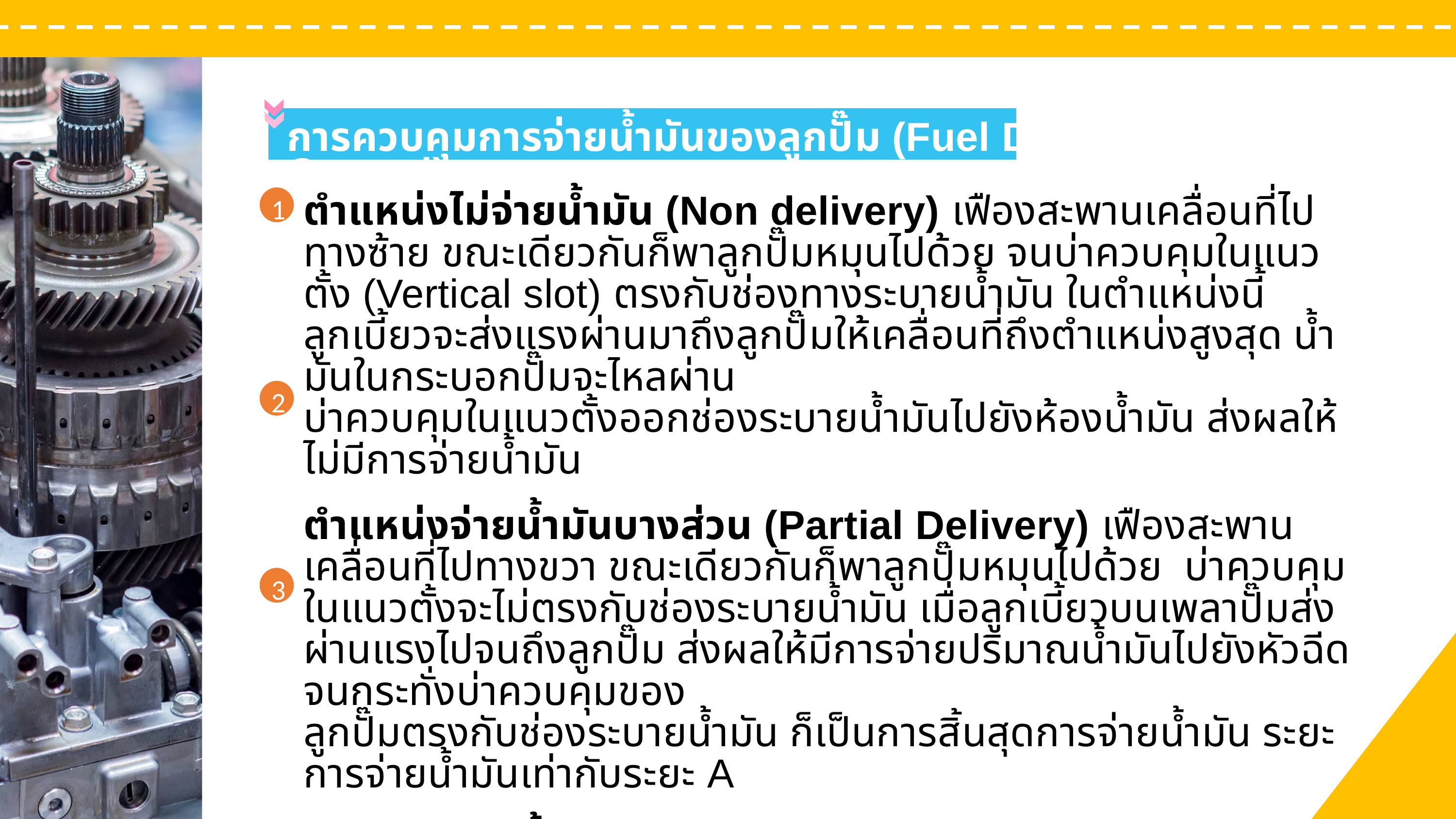

ห้องเผาไหม้ที่นิยมใช้ในเครื่องยนต์ดีเซล มีดังนี้

1
เพิ่มคุณค่าให้กับตนเอง

2
มีอำนาจในการดึงดูด

3
ก่อให้เกิดสุขภาพจิตที่ดี

การควบคุมการจ่ายนํ้ามันของลูกปั๊ม (Fuel Delivery Control)
1
ตำแหน่งไม่จ่ายนํ้ามัน (Non delivery) เฟืองสะพานเคลื่อนที่ไปทางซ้าย ขณะเดียวกันก็พาลูกปั๊มหมุนไปด้วย จนบ่าควบคุมในแนวตั้ง (Vertical slot) ตรงกับช่องทางระบายนํ้ามัน ในตำแหน่งนี้
ลูกเบี้ยวจะส่งแรงผ่านมาถึงลูกปั๊มให้เคลื่อนที่ถึงตำแหน่งสูงสุด นํ้ามันในกระบอกปั๊มจะไหลผ่าน
บ่าควบคุมในแนวตั้งออกช่องระบายนํ้ามันไปยังห้องนํ้ามัน ส่งผลให้ไม่มีการจ่ายนํ้ามัน
ตำแหน่งจ่ายนํ้ามันบางส่วน (Partial Delivery) เฟืองสะพานเคลื่อนที่ไปทางขวา ขณะเดียวกันก็พาลูกปั๊มหมุนไปด้วย  บ่าควบคุมในแนวตั้งจะไม่ตรงกับช่องระบายนํ้ามัน เมื่อลูกเบี้ยวบนเพลาปั๊มส่งผ่านแรงไปจนถึงลูกปั๊ม ส่งผลให้มีการจ่ายปริมาณนํ้ามันไปยังหัวฉีด จนกระทั่งบ่าควบคุมของ
ลูกปั๊มตรงกับช่องระบายนํ้ามัน ก็เป็นการสิ้นสุดการจ่ายนํ้ามัน ระยะการจ่ายนํ้ามันเท่ากับระยะ A
ตำแหน่งจ่ายนํ้ามันสูงสุด (Maximum Delivery) เฟืองสะพานเคลื่อนที่ไปทางขวา ขณะเดียวกันก็พาลูกปั๊มหมุนไปด้วย ส่งผลให้การจ่ายปริมาณนํ้ามันเพิ่มขึ้น ระยะการจ่ายนํ้ามันเท่ากับระยะ B
2
3
รูปที่ 6.6 ภาพตัดส่วนประกอบของลิ้นควบคุมความดัน
รูปที่ 1.9 ลักษณะของห้องเผาไหม้แบบโดยตรงรูปแบบต่าง ๆ